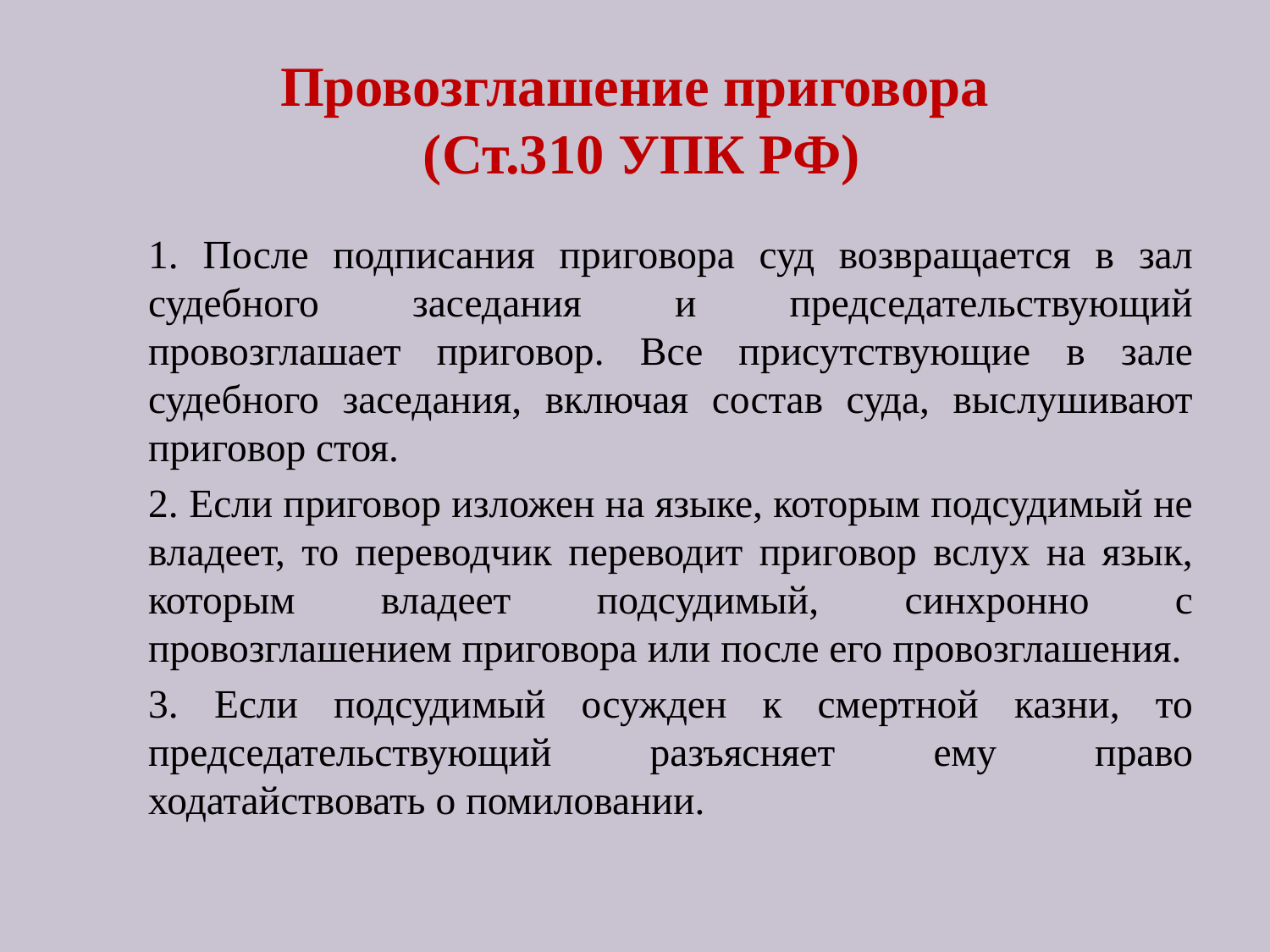

# Провозглашение приговора (Ст.310 УПК РФ)
	1. После подписания приговора суд возвращается в зал судебного заседания и председательствующий провозглашает приговор. Все присутствующие в зале судебного заседания, включая состав суда, выслушивают приговор стоя.
	2. Если приговор изложен на языке, которым подсудимый не владеет, то переводчик переводит приговор вслух на язык, которым владеет подсудимый, синхронно с провозглашением приговора или после его провозглашения.
	3. Если подсудимый осужден к смертной казни, то председательствующий разъясняет ему право ходатайствовать о помиловании.